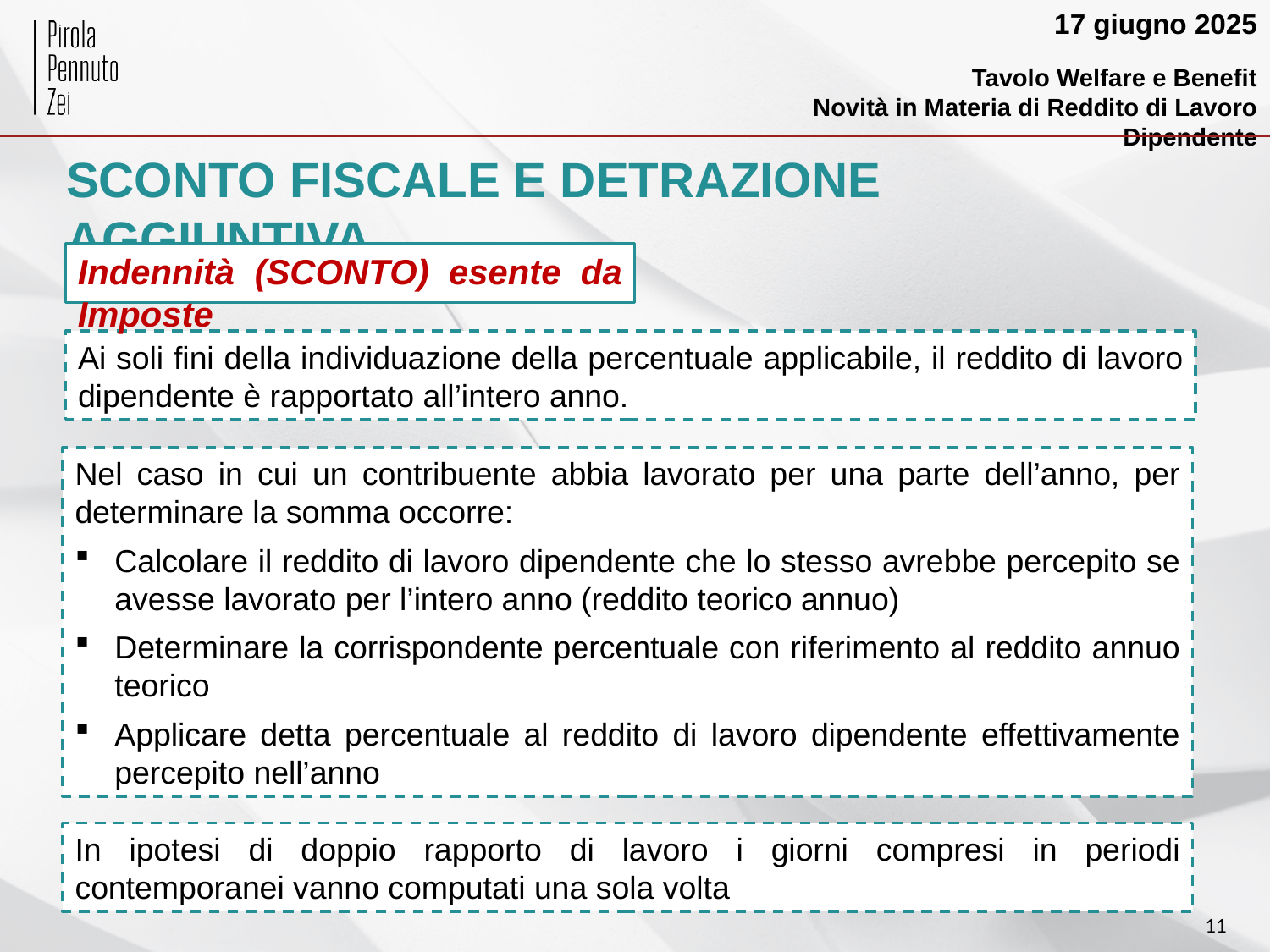

# SCONTO FISCALE E DETRAZIONE AGGIUNTIVA
Indennità (SCONTO) esente da Imposte
Ai soli fini della individuazione della percentuale applicabile, il reddito di lavoro dipendente è rapportato all’intero anno.
Nel caso in cui un contribuente abbia lavorato per una parte dell’anno, per determinare la somma occorre:
Calcolare il reddito di lavoro dipendente che lo stesso avrebbe percepito se avesse lavorato per l’intero anno (reddito teorico annuo)
Determinare la corrispondente percentuale con riferimento al reddito annuo teorico
Applicare detta percentuale al reddito di lavoro dipendente effettivamente percepito nell’anno
In ipotesi di doppio rapporto di lavoro i giorni compresi in periodi contemporanei vanno computati una sola volta
11